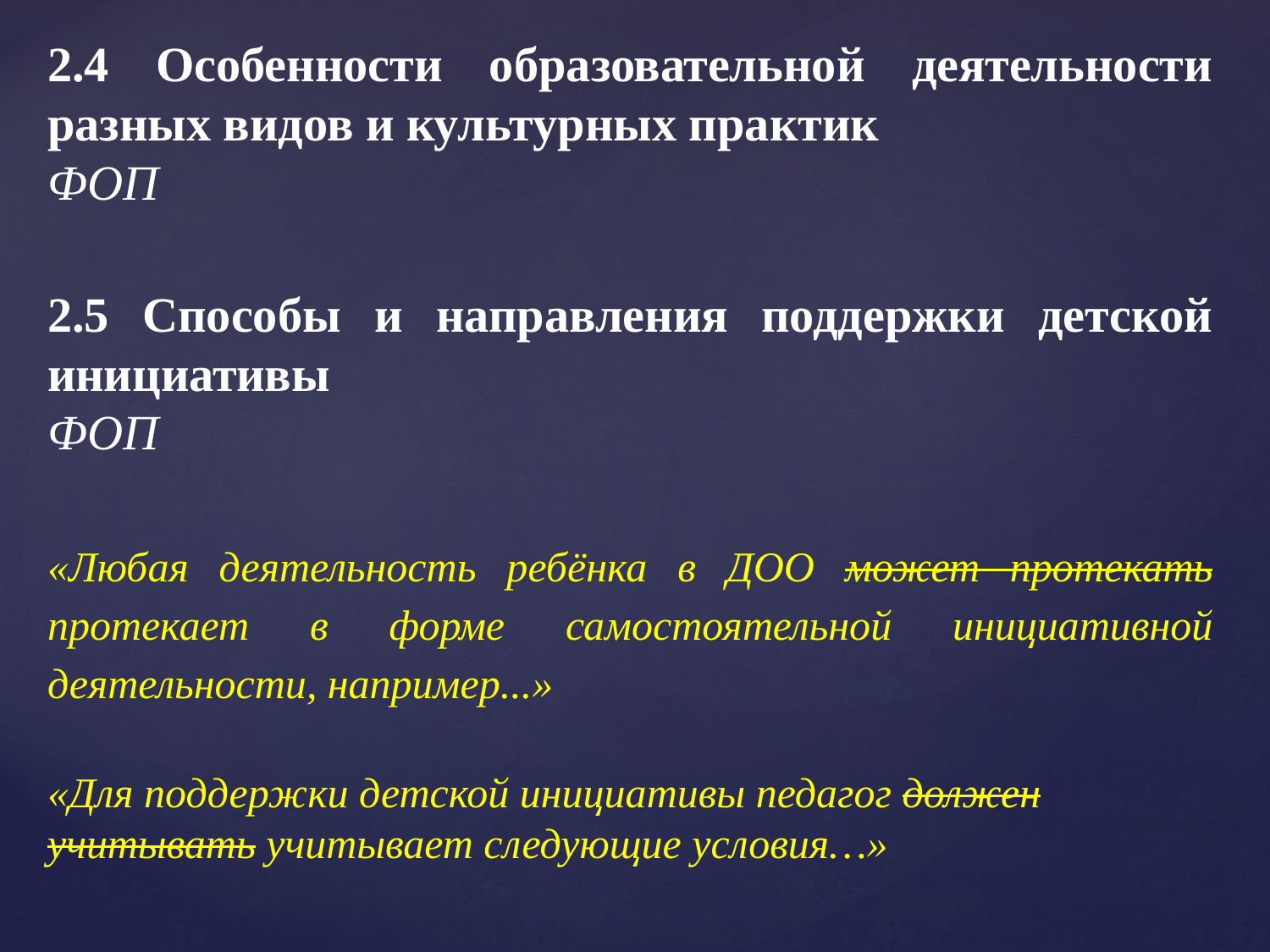

2.4 Особенности образовательной деятельности разных видов и культурных практик
ФОП
2.5 Способы и направления поддержки детской инициативы
ФОП
«Любая деятельность ребёнка в ДОО может протекать протекает в форме самостоятельной инициативной деятельности, например...»

«Для поддержки детской инициативы педагог должен учитывать учитывает следующие условия…»